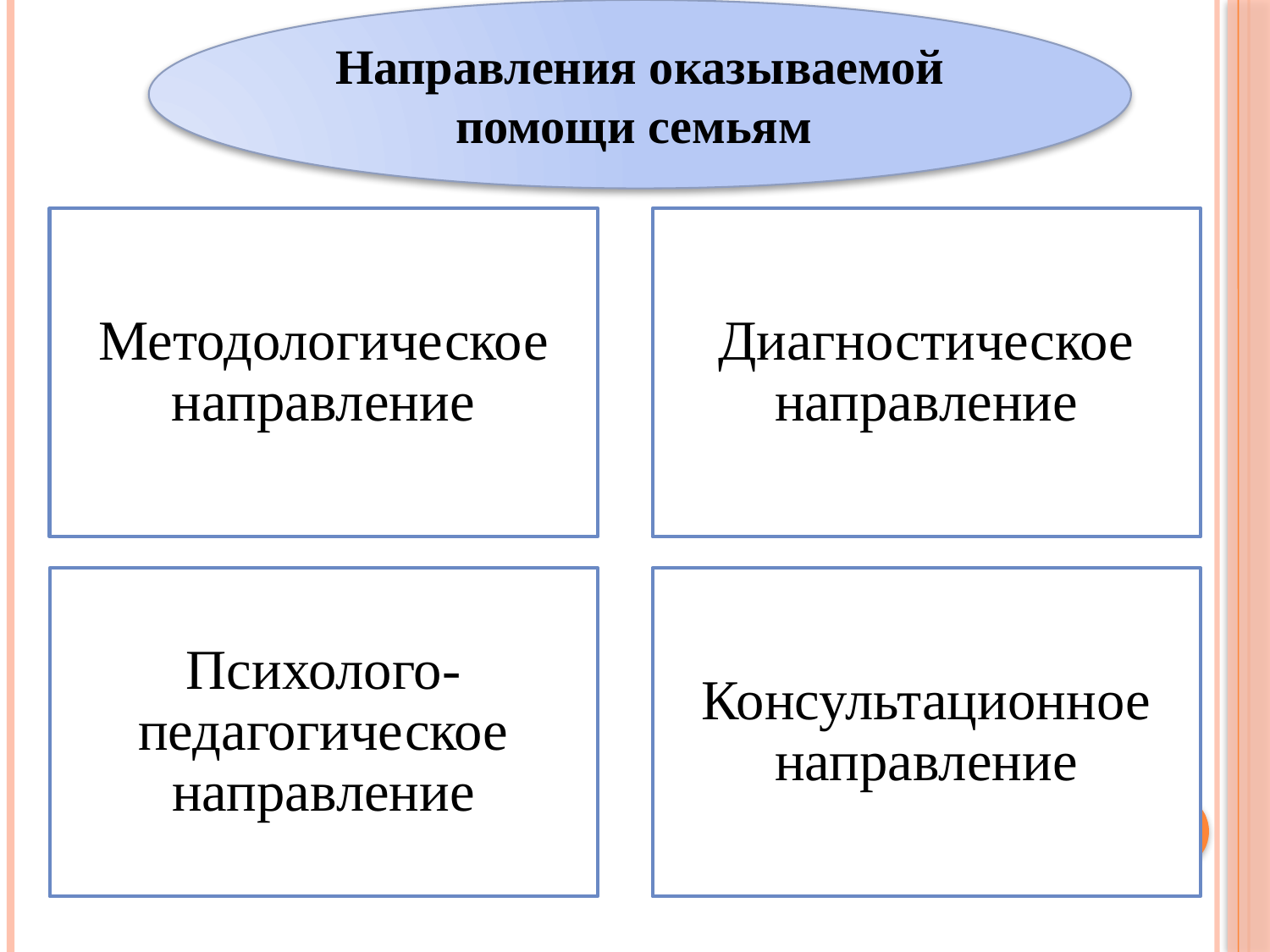

Направления оказываемой помощи семьям
Методологическое направление
Диагностическое направление
Психолого-педагогическое направление
Консультационное направление